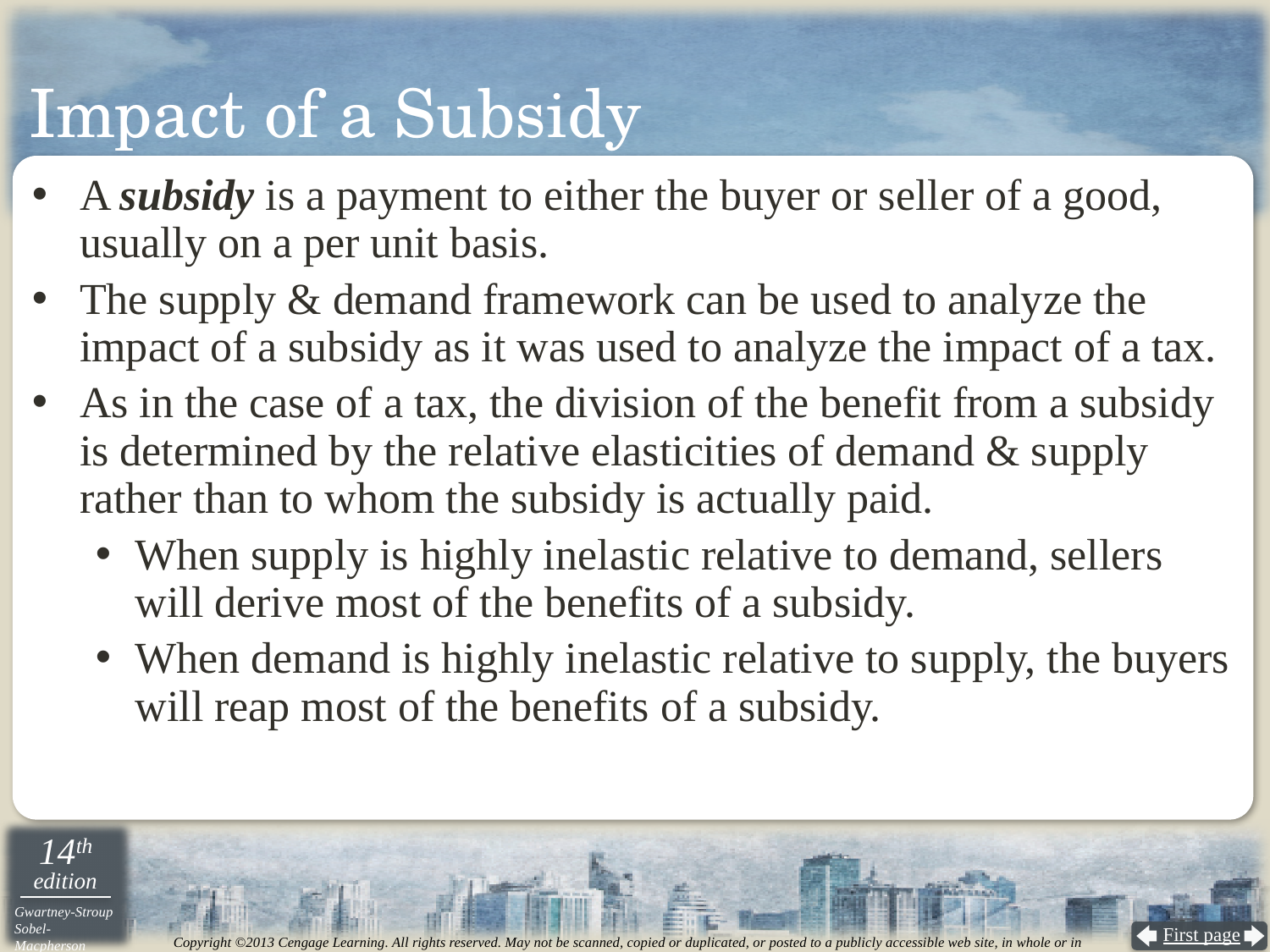

# Impact of a Subsidy

A subsidy is a payment to either the buyer or seller of a good, usually on a per unit basis.
The supply & demand framework can be used to analyze the impact of a subsidy as it was used to analyze the impact of a tax.
As in the case of a tax, the division of the benefit from a subsidy is determined by the relative elasticities of demand & supply rather than to whom the subsidy is actually paid.
When supply is highly inelastic relative to demand, sellers will derive most of the benefits of a subsidy.
When demand is highly inelastic relative to supply, the buyers will reap most of the benefits of a subsidy.